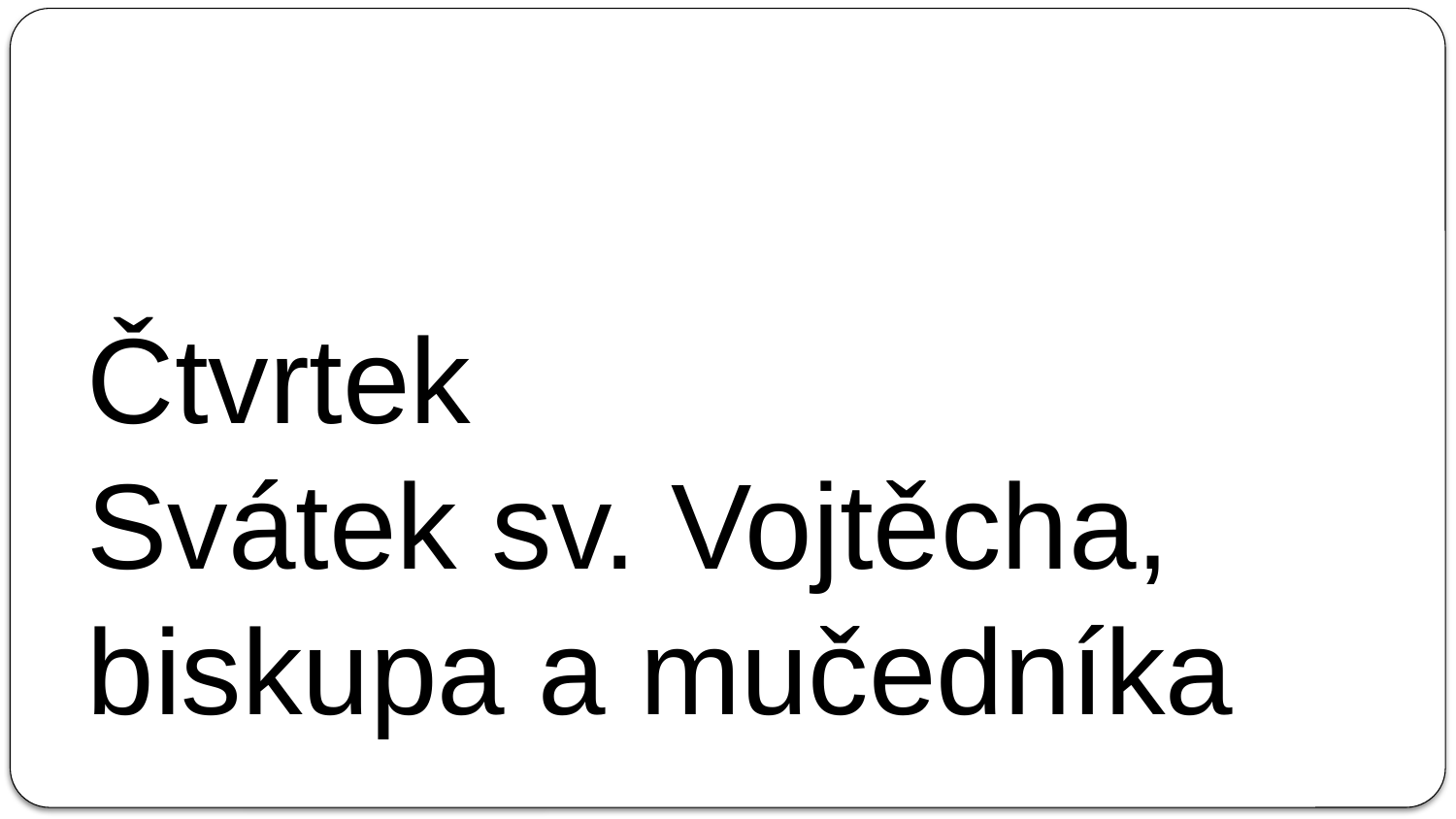

# Čtvrtek Svátek sv. Vojtěcha, biskupa a mučedníka